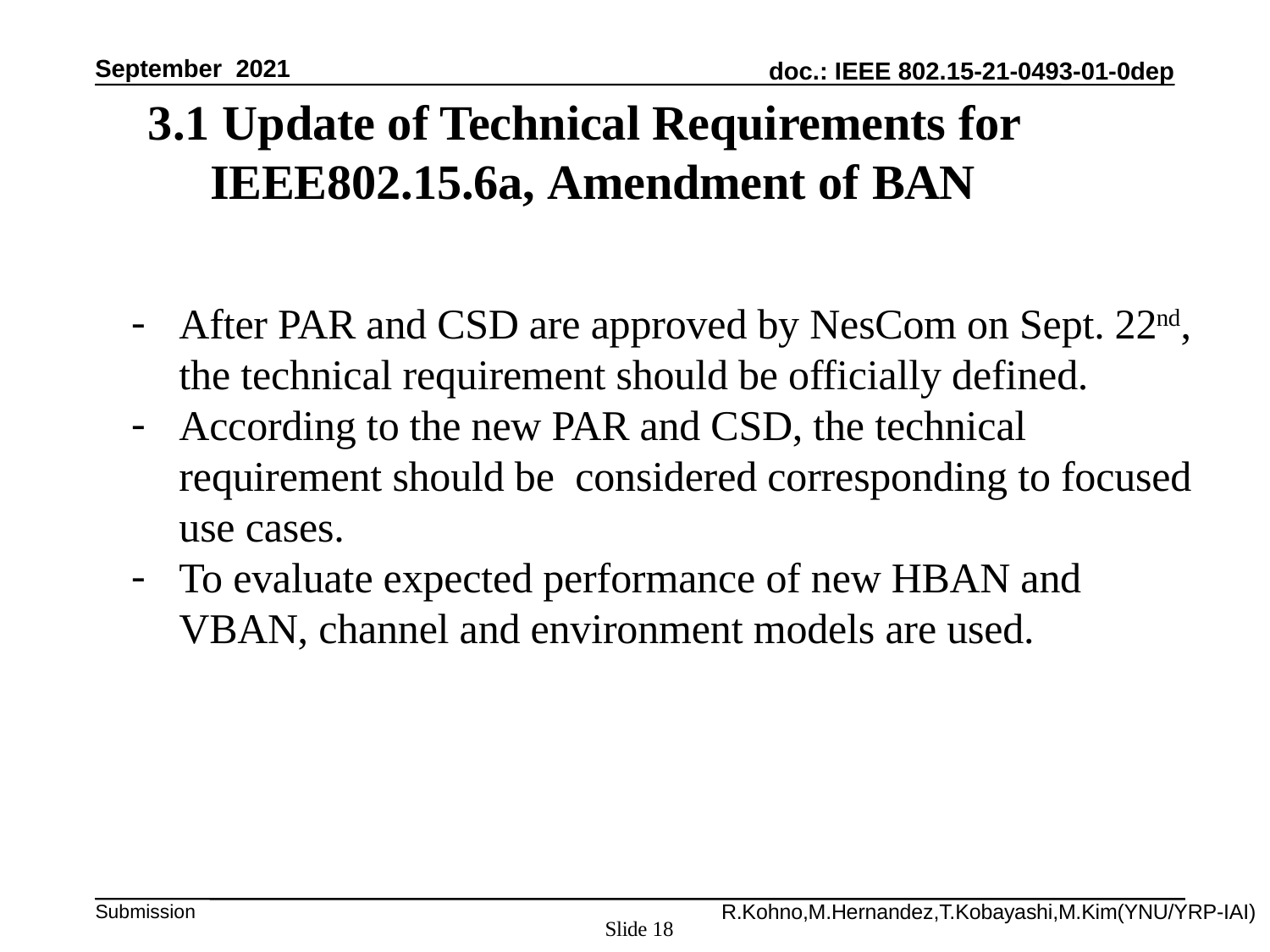

September  2021

# 3.1 Update of Technical Requirements for  IEEE802.15.6a, Amendment of BAN
After PAR and CSD are approved by NesCom on Sept. 22nd, the technical requirement should be officially defined.
According to the new PAR and CSD, the technical requirement should be  considered corresponding to focused use cases.
To evaluate expected performance of new HBAN and VBAN, channel and environment models are used.
R.Kohno,M.Hernandez,T.Kobayashi,M.Kim(YNU/YRP-IAI)
Slide 18